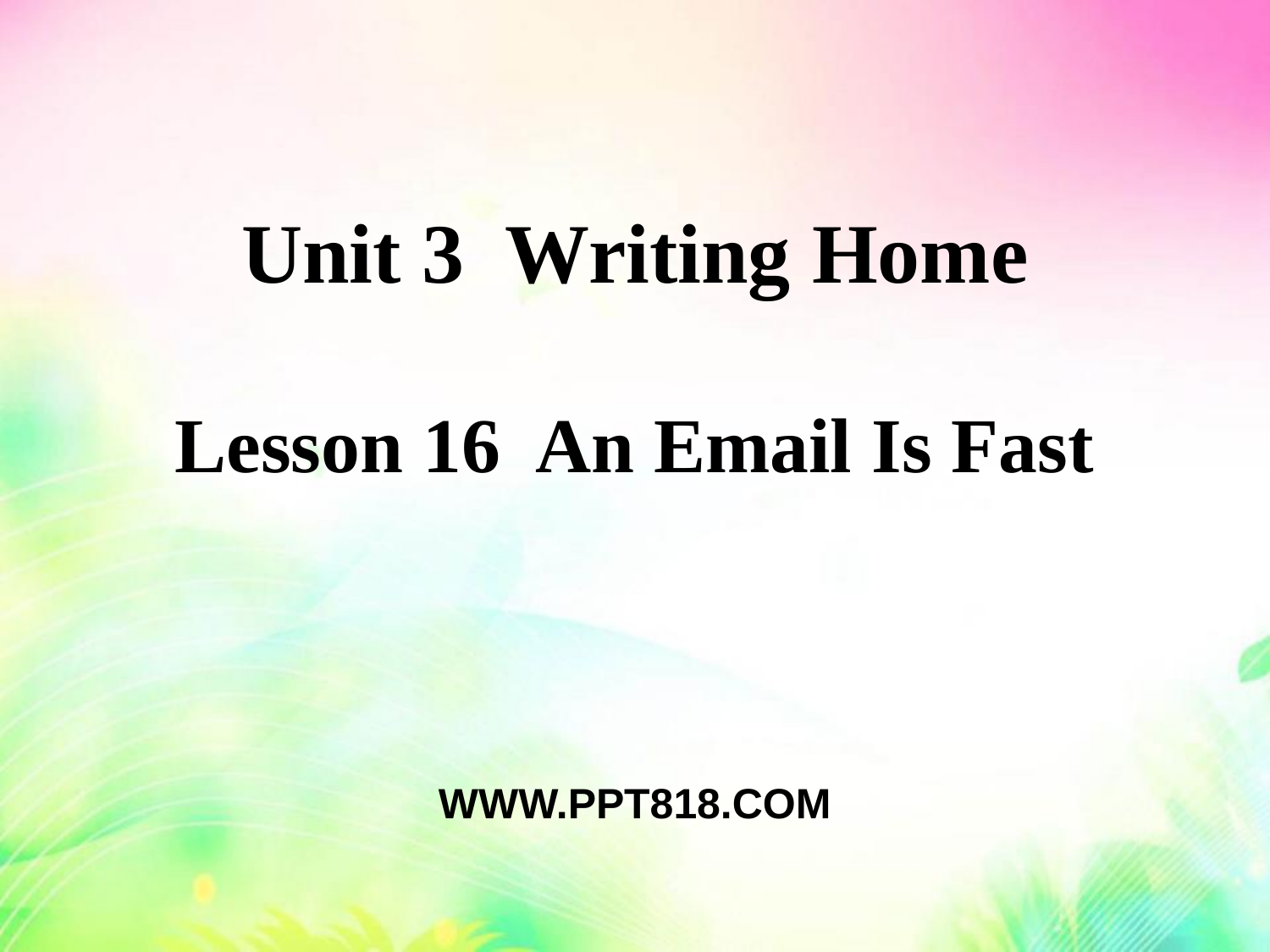

Unit 3  Writing Home

Lesson 16  An Email Is Fast
WWW.PPT818.COM